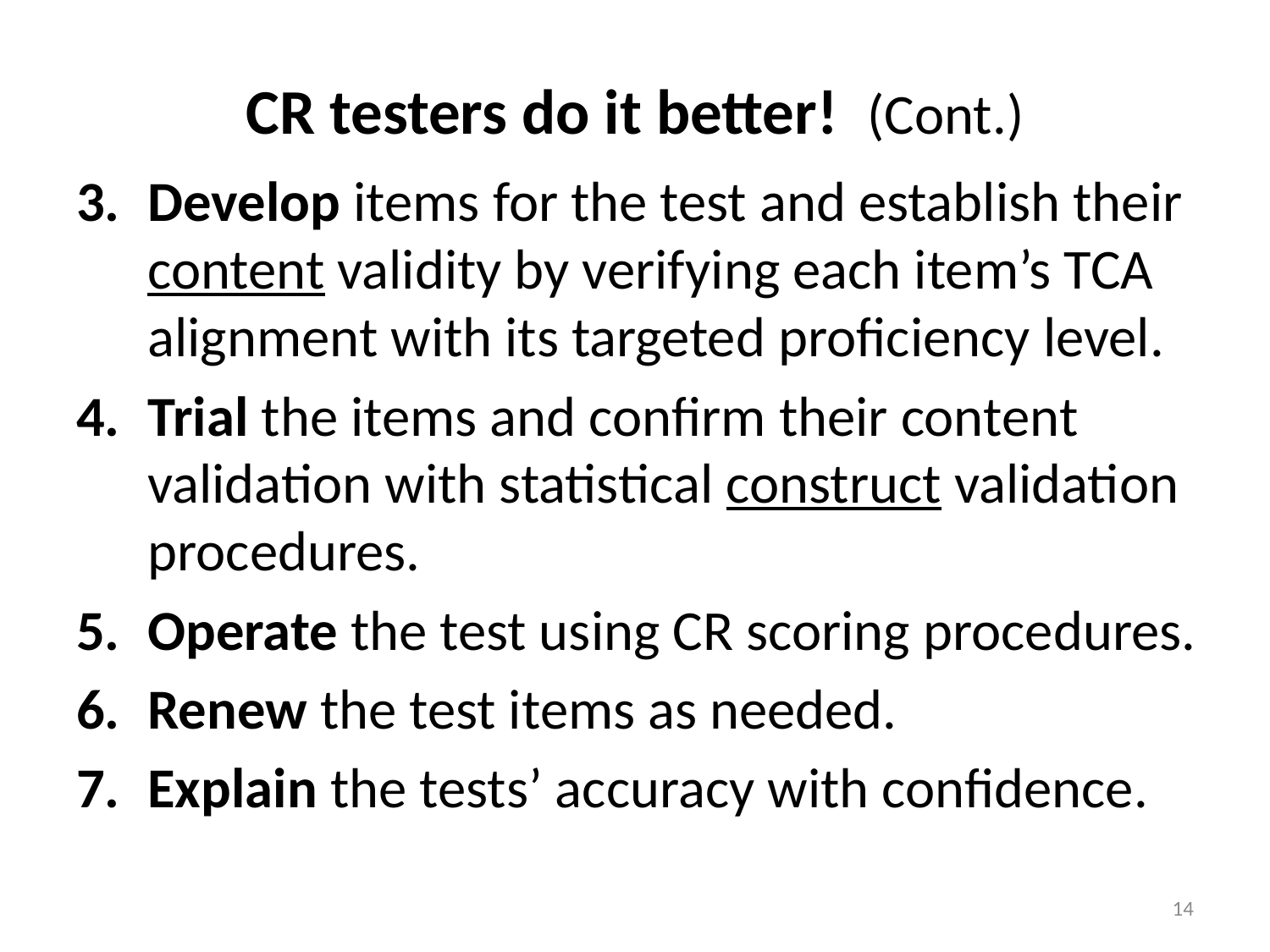

# CR testers do it better!  (Cont.)
Develop items for the test and establish their content validity by verifying each item’s TCA alignment with its targeted proficiency level.
Trial the items and confirm their content validation with statistical construct validation procedures.
Operate the test using CR scoring procedures.
Renew the test items as needed.
Explain the tests’ accuracy with confidence.
14